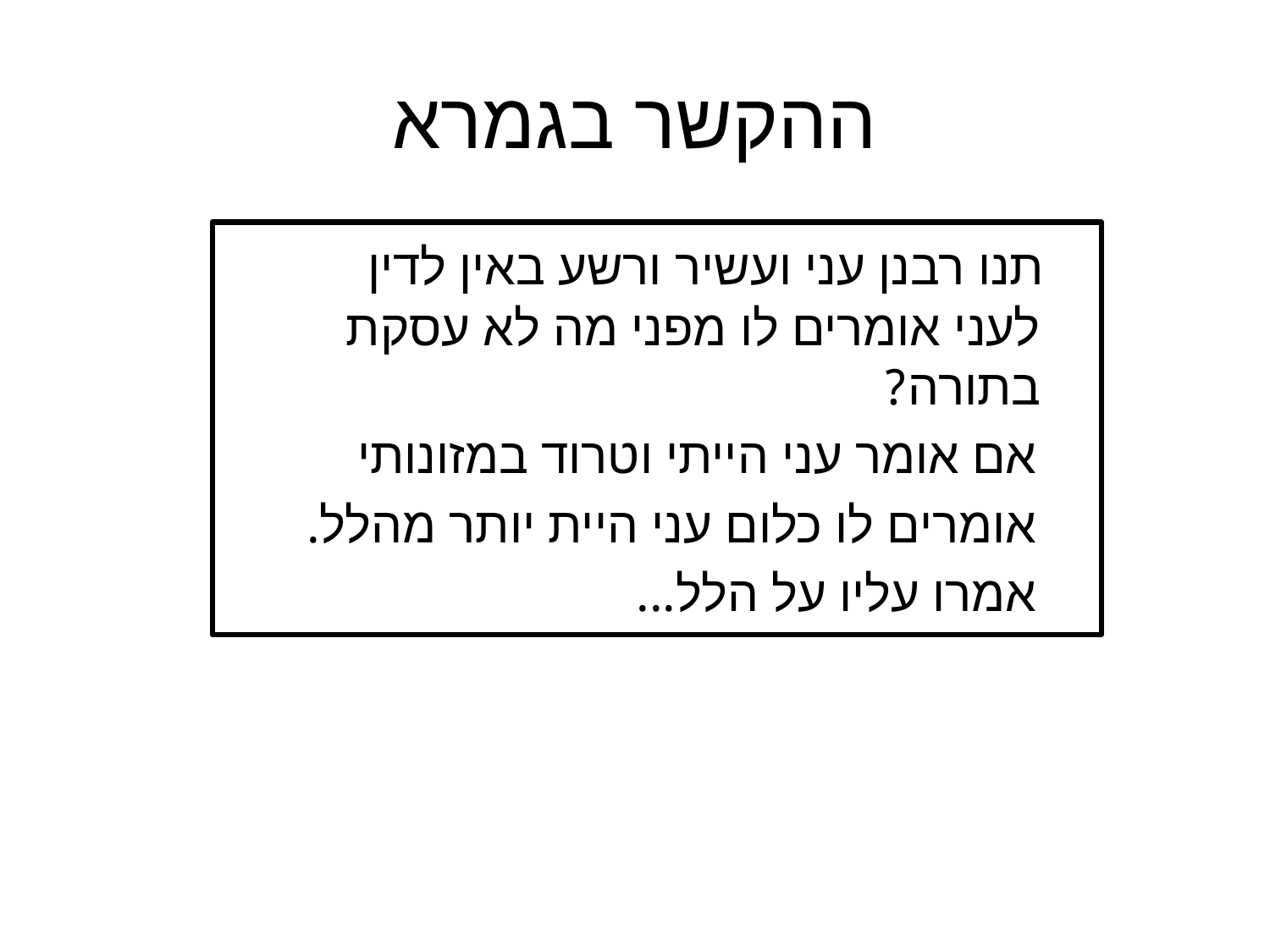

# ההקשר בגמרא
   תנו רבנן עני ועשיר ורשע באין לדין
לעני אומרים לו מפני מה לא עסקת בתורה?
    אם אומר עני הייתי וטרוד במזונותי
    אומרים לו כלום עני היית יותר מהלל.
    אמרו עליו על הלל...